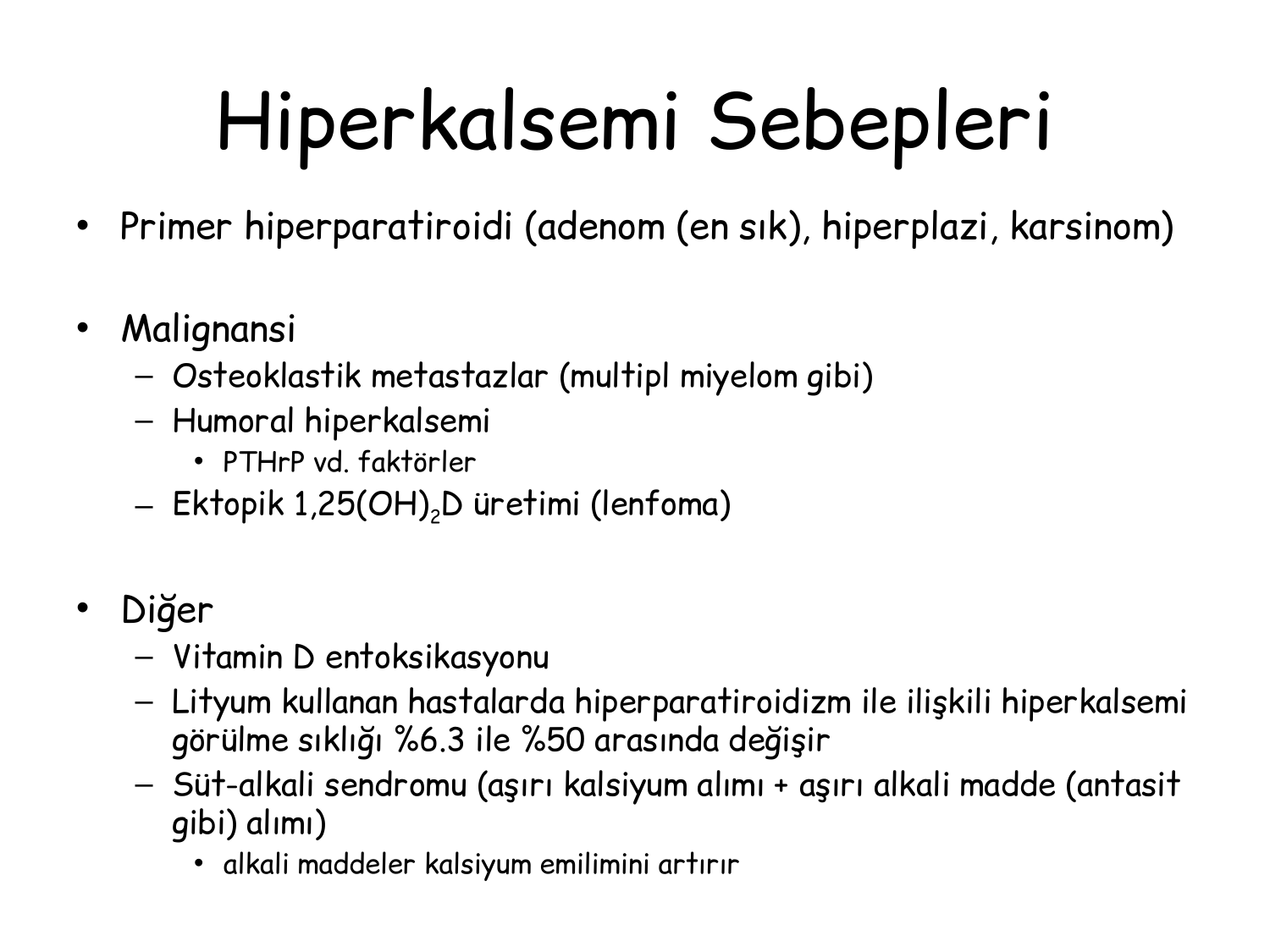

# Hiperkalsemi Sebepleri
Primer hiperparatiroidi (adenom (en sık), hiperplazi, karsinom)

Malignansi
Osteoklastik metastazlar (multipl miyelom gibi)
Humoral hiperkalsemi
PTHrP vd. faktörler
Ektopik 1,25(OH)2D üretimi (lenfoma)

Diğer
Vitamin D entoksikasyonu
Lityum kullanan hastalarda hiperparatiroidizm ile ilişkili hiperkalsemi görülme sıklığı %6.3 ile %50 arasında değişir
Süt-alkali sendromu (aşırı kalsiyum alımı + aşırı alkali madde (antasit gibi) alımı)
alkali maddeler kalsiyum emilimini artırır